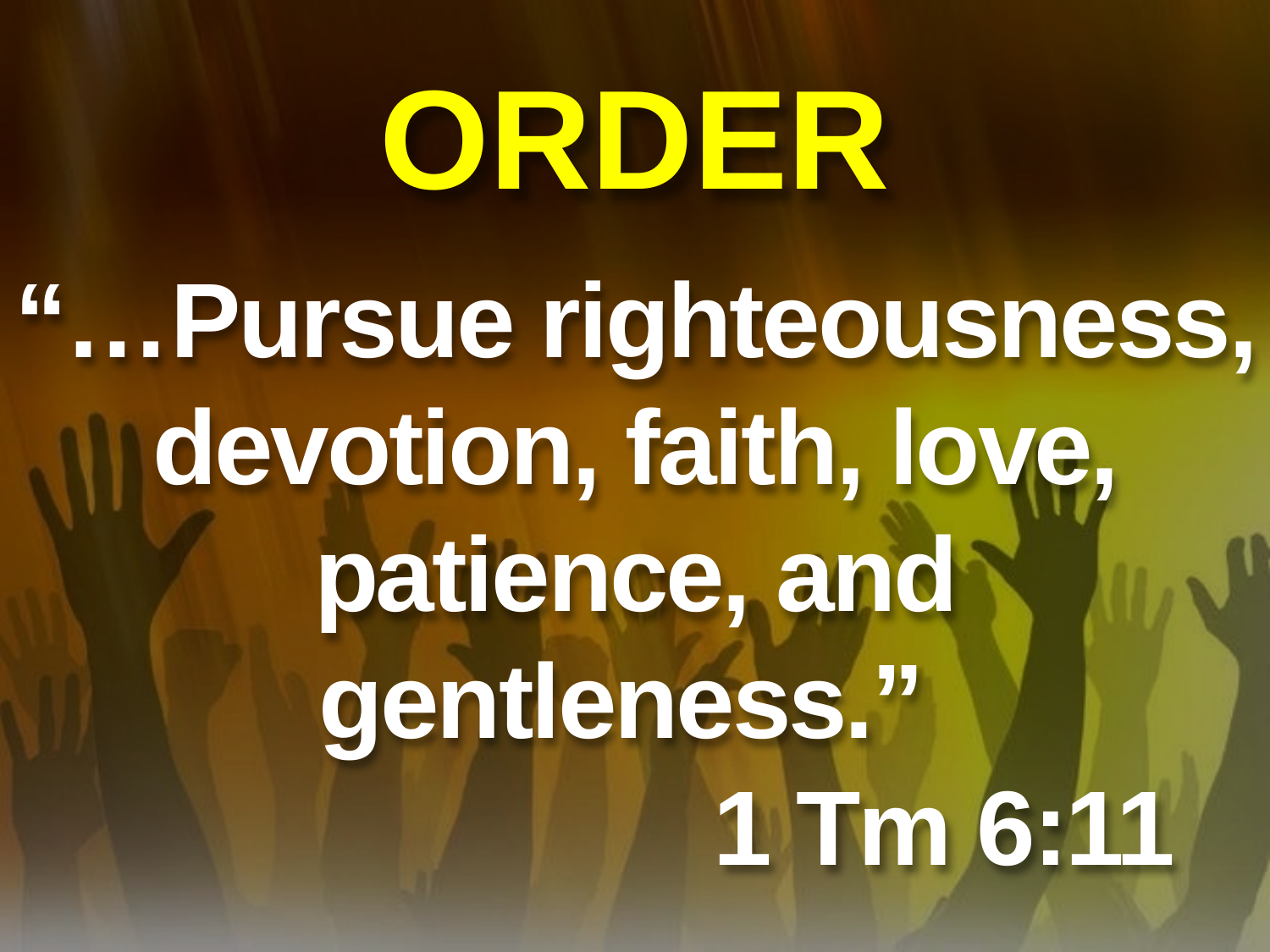

# ORDER
“…Pursue righteousness, devotion, faith, love, patience, and gentleness.”
                       1 Tm 6:11